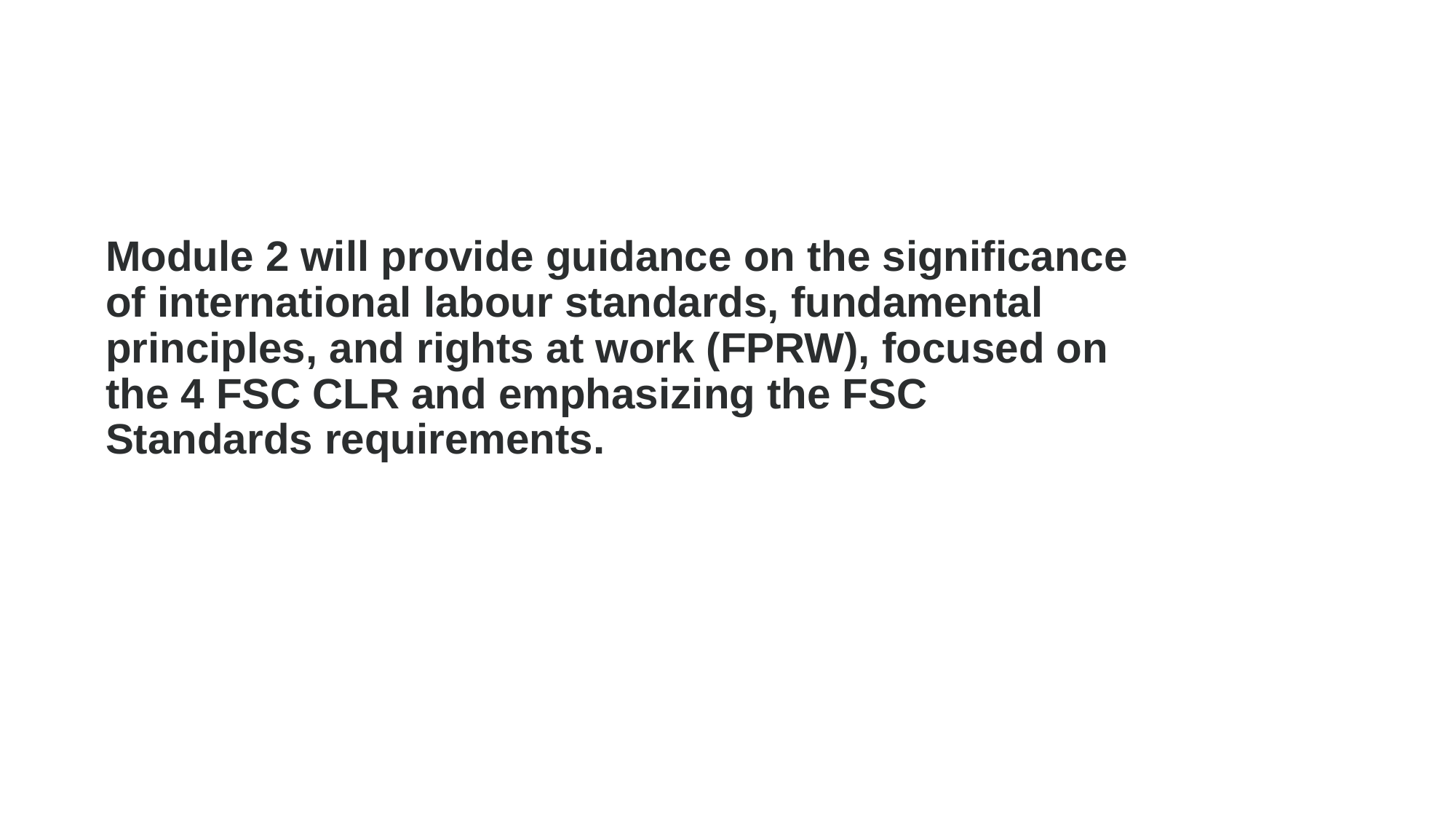

Module 2 will provide guidance on the significance of international labour standards, fundamental principles, and rights at work (FPRW), focused on the 4 FSC CLR and emphasizing the FSC Standards requirements.